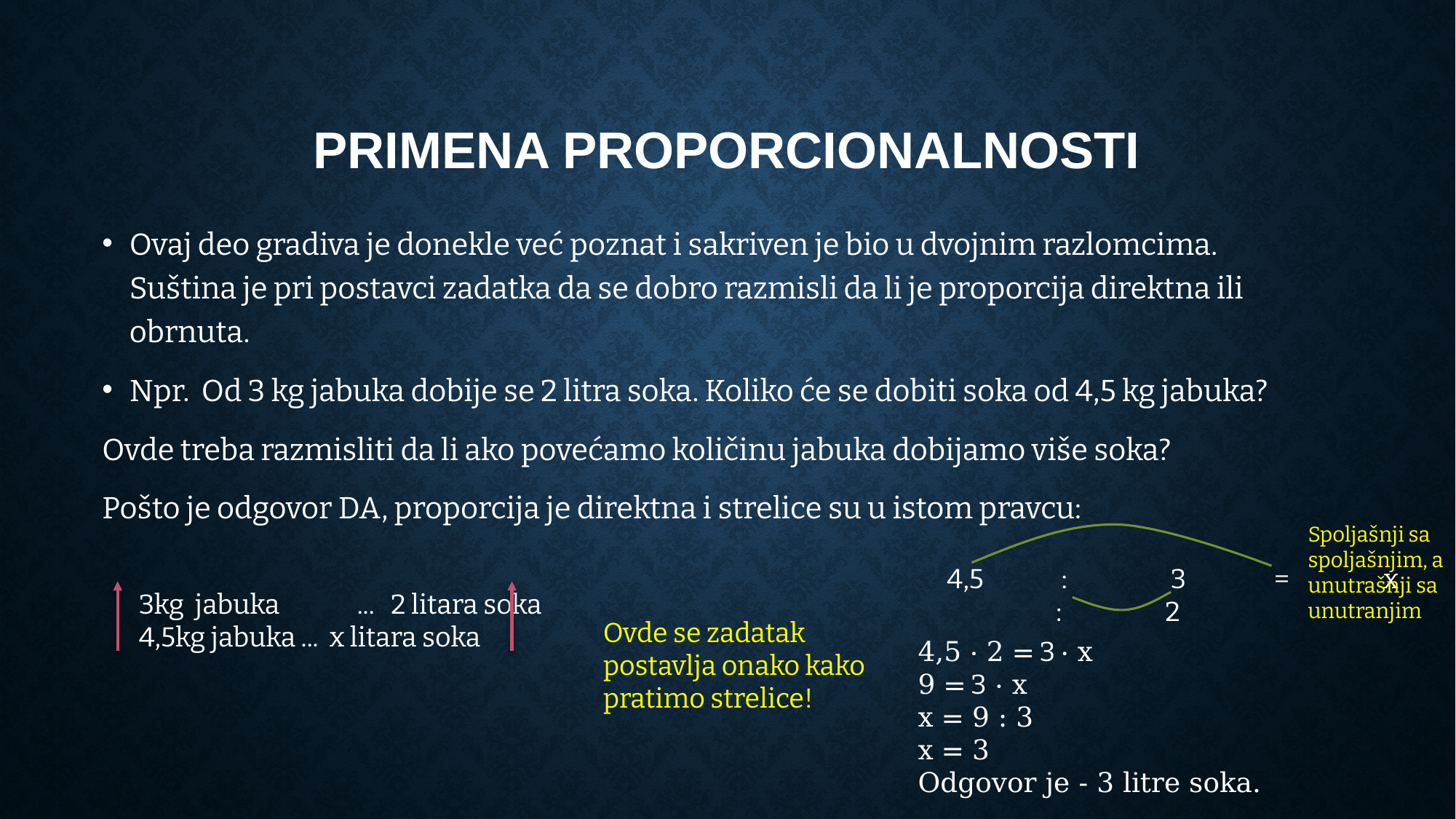

# Primena proporcionalnosti
Ovaj deo gradiva je donekle već poznat i sakriven je bio u dvojnim razlomcima. Suština je pri postavci zadatka da se dobro razmisli da li je proporcija direktna ili obrnuta.
Npr.  Od 3 kg jabuka dobije se 2 litra soka. Koliko će se dobiti soka od 4,5 kg jabuka?
Ovde treba razmisliti da li ako povećamo količinu jabuka dobijamo više soka?
Pošto je odgovor DA, proporcija je direktna i strelice su u istom pravcu:

Spoljašnji sa spoljašnjim, a unutrašnji sa unutranjim

4,5	 :	 3 	= 	x 	: 	2

3kg  jabuka 	...   2 litara soka
4,5kg jabuka ...  x litara soka

Ovde se zadatak postavlja onako kako pratimo strelice!
4,5 · 2 = 3 · x
9 = 3 · x
x = 9 : 3
x = 3
Odgovor je - 3 litre soka.